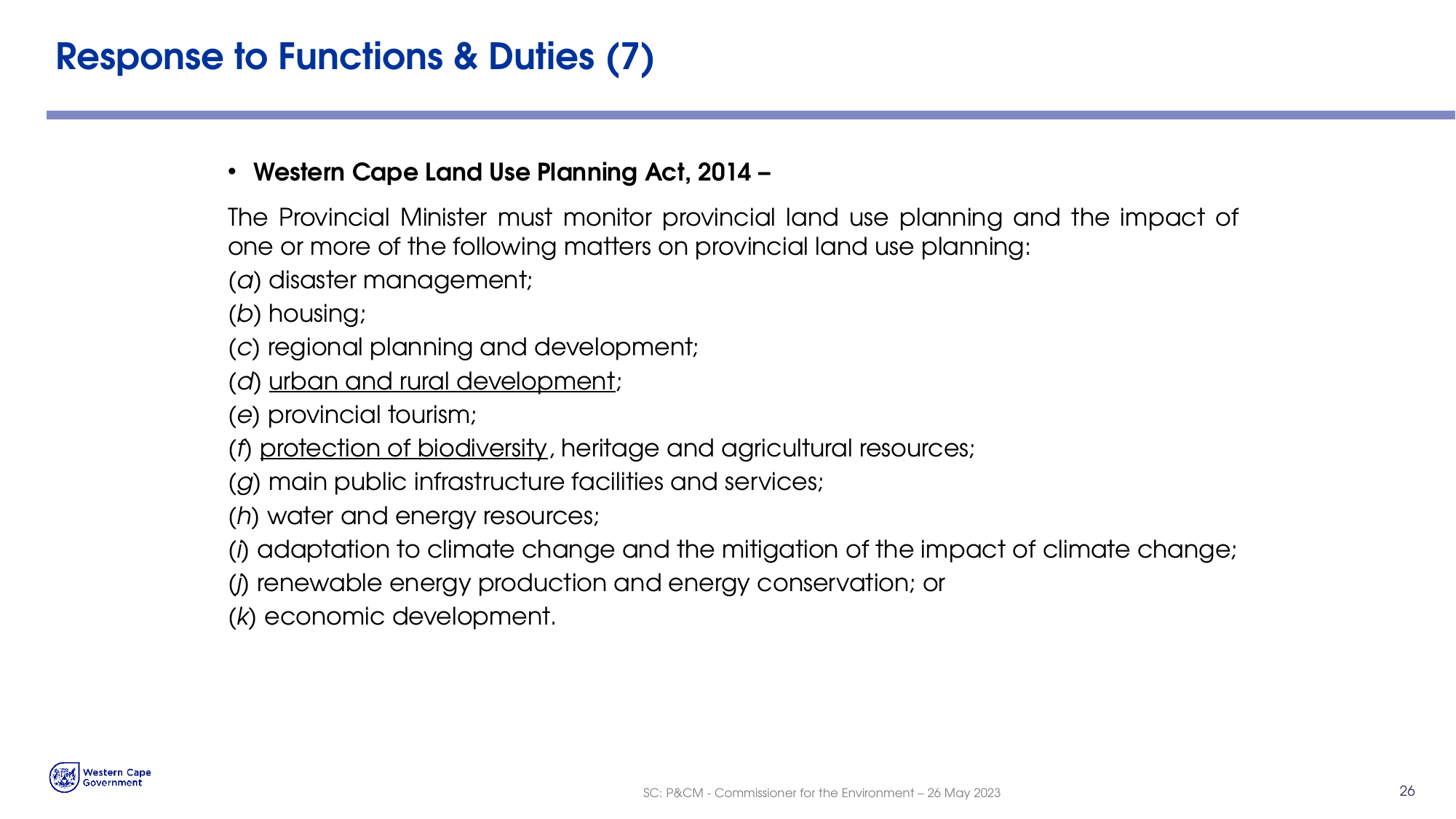

# Response to Functions & Duties (7)
Western Cape Land Use Planning Act, 2014 –
The Provincial Minister must monitor provincial land use planning and the impact of one or more of the following matters on provincial land use planning:
(a) disaster management;
(b) housing;
(c) regional planning and development;
(d) urban and rural development;
(e) provincial tourism;
(f) protection of biodiversity, heritage and agricultural resources;
(g) main public infrastructure facilities and services;
(h) water and energy resources;
(i) adaptation to climate change and the mitigation of the impact of climate change;
(j) renewable energy production and energy conservation; or
(k) economic development.
SC: P&CM - Commissioner for the Environment – 26 May 2023
26